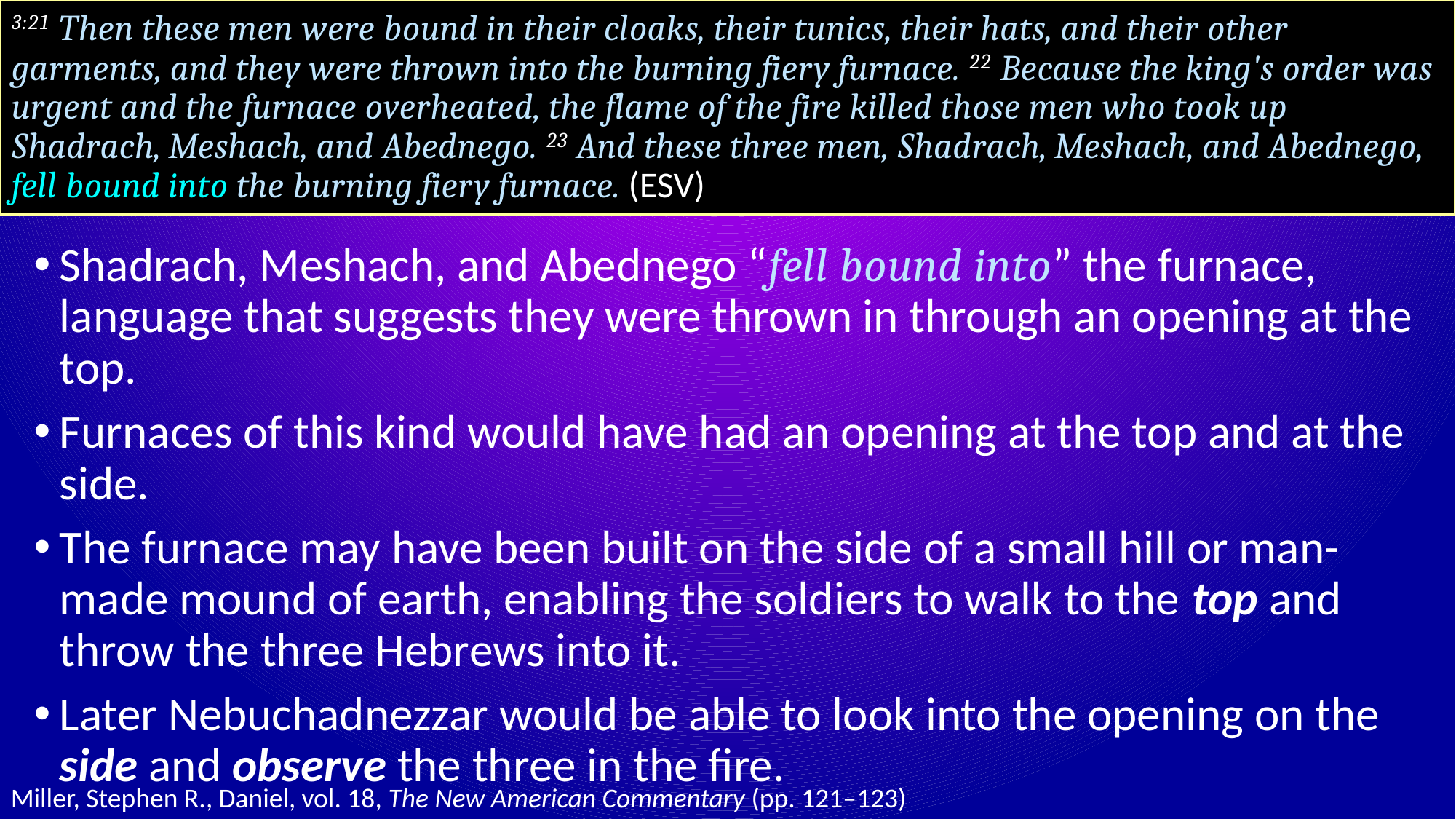

# 3:21 Then these men were bound in their cloaks, their tunics, their hats, and their other garments, and they were thrown into the burning fiery furnace. 22 Because the king's order was urgent and the furnace overheated, the flame of the fire killed those men who took up Shadrach, Meshach, and Abednego. 23 And these three men, Shadrach, Meshach, and Abednego, fell bound into the burning fiery furnace. (ESV)
Shadrach, Meshach, and Abednego “fell bound into” the furnace, language that suggests they were thrown in through an opening at the top.
Furnaces of this kind would have had an opening at the top and at the side.
The furnace may have been built on the side of a small hill or man-made mound of earth, enabling the soldiers to walk to the top and throw the three Hebrews into it.
Later Nebuchadnezzar would be able to look into the opening on the side and observe the three in the fire.
Miller, Stephen R., Daniel, vol. 18, The New American Commentary (pp. 121–123)